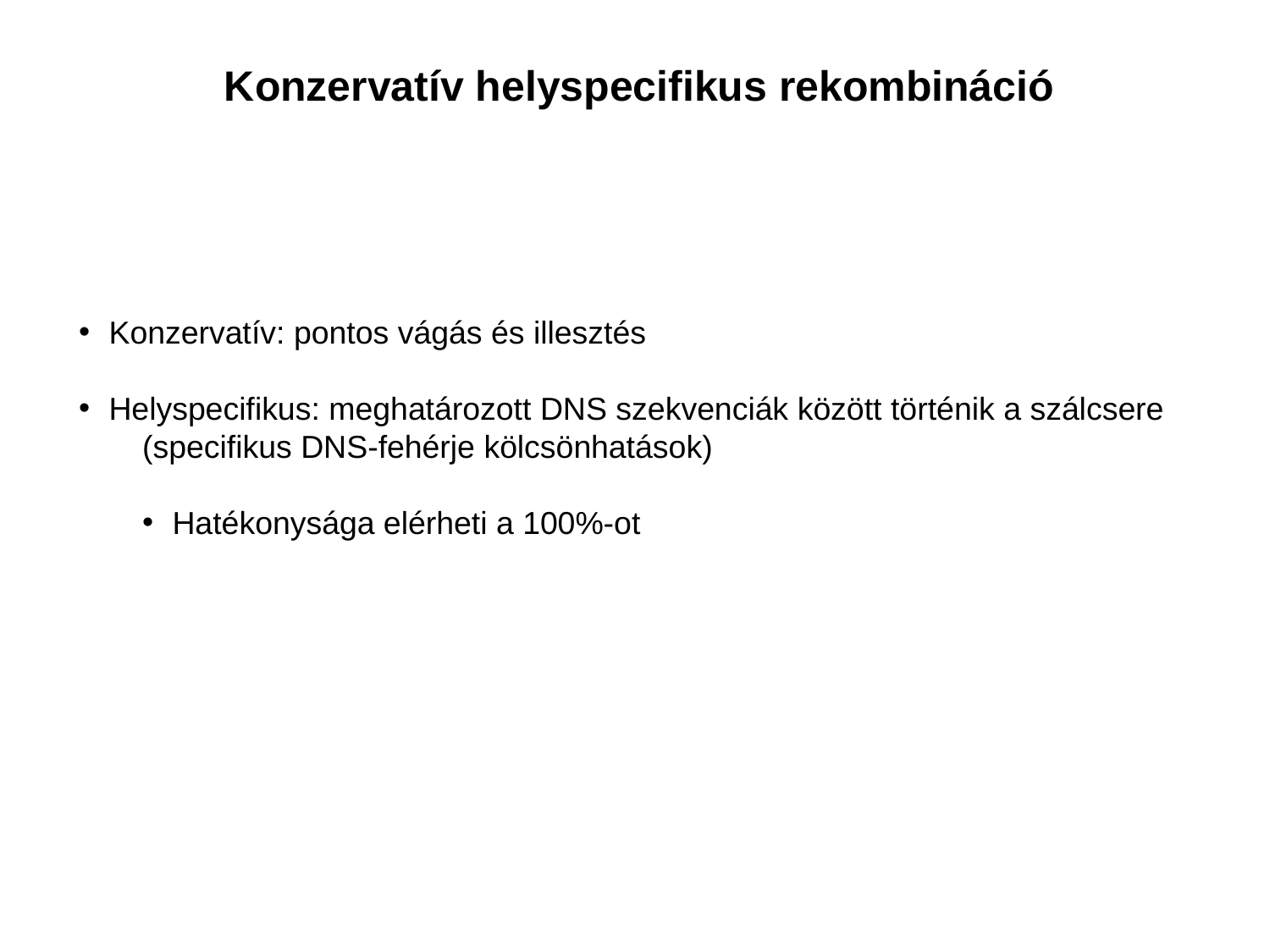

Konzervatív helyspecifikus rekombináció
Konzervatív: pontos vágás és illesztés

Helyspecifikus: meghatározott DNS szekvenciák között történik a szálcsere
(specifikus DNS-fehérje kölcsönhatások)

Hatékonysága elérheti a 100%-ot